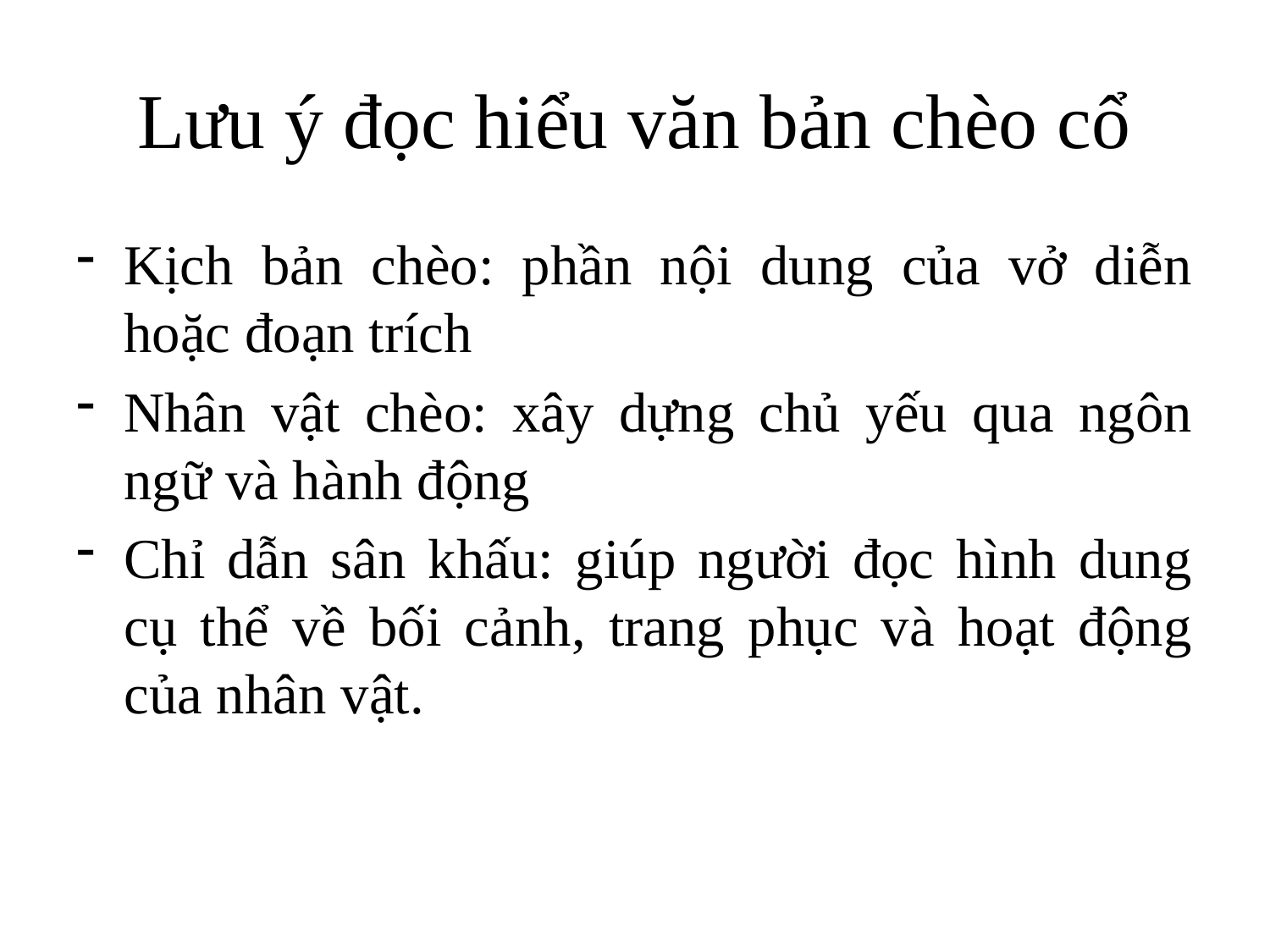

# Lưu ý đọc hiểu văn bản chèo cổ
Kịch bản chèo: phần nội dung của vở diễn hoặc đoạn trích
Nhân vật chèo: xây dựng chủ yếu qua ngôn ngữ và hành động
Chỉ dẫn sân khấu: giúp người đọc hình dung cụ thể về bối cảnh, trang phục và hoạt động của nhân vật.